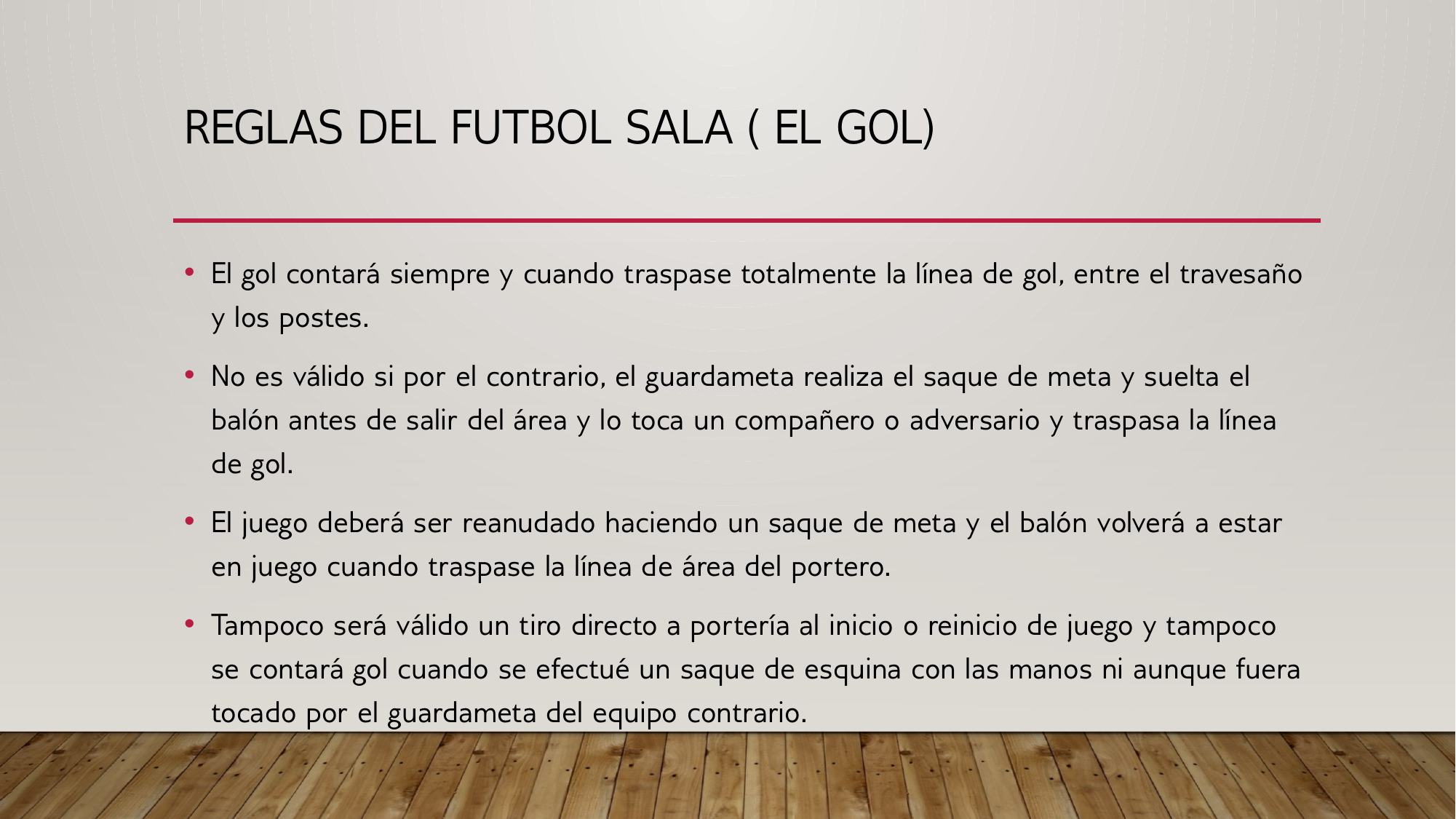

# Reglas del futbol sala ( el gol)
El gol contará siempre y cuando traspase totalmente la línea de gol, entre el travesaño y los postes.
No es válido si por el contrario, el guardameta realiza el saque de meta y suelta el balón antes de salir del área y lo toca un compañero o adversario y traspasa la línea de gol.
El juego deberá ser reanudado haciendo un saque de meta y el balón volverá a estar en juego cuando traspase la línea de área del portero.
Tampoco será válido un tiro directo a portería al inicio o reinicio de juego y tampoco se contará gol cuando se efectué un saque de esquina con las manos ni aunque fuera tocado por el guardameta del equipo contrario.